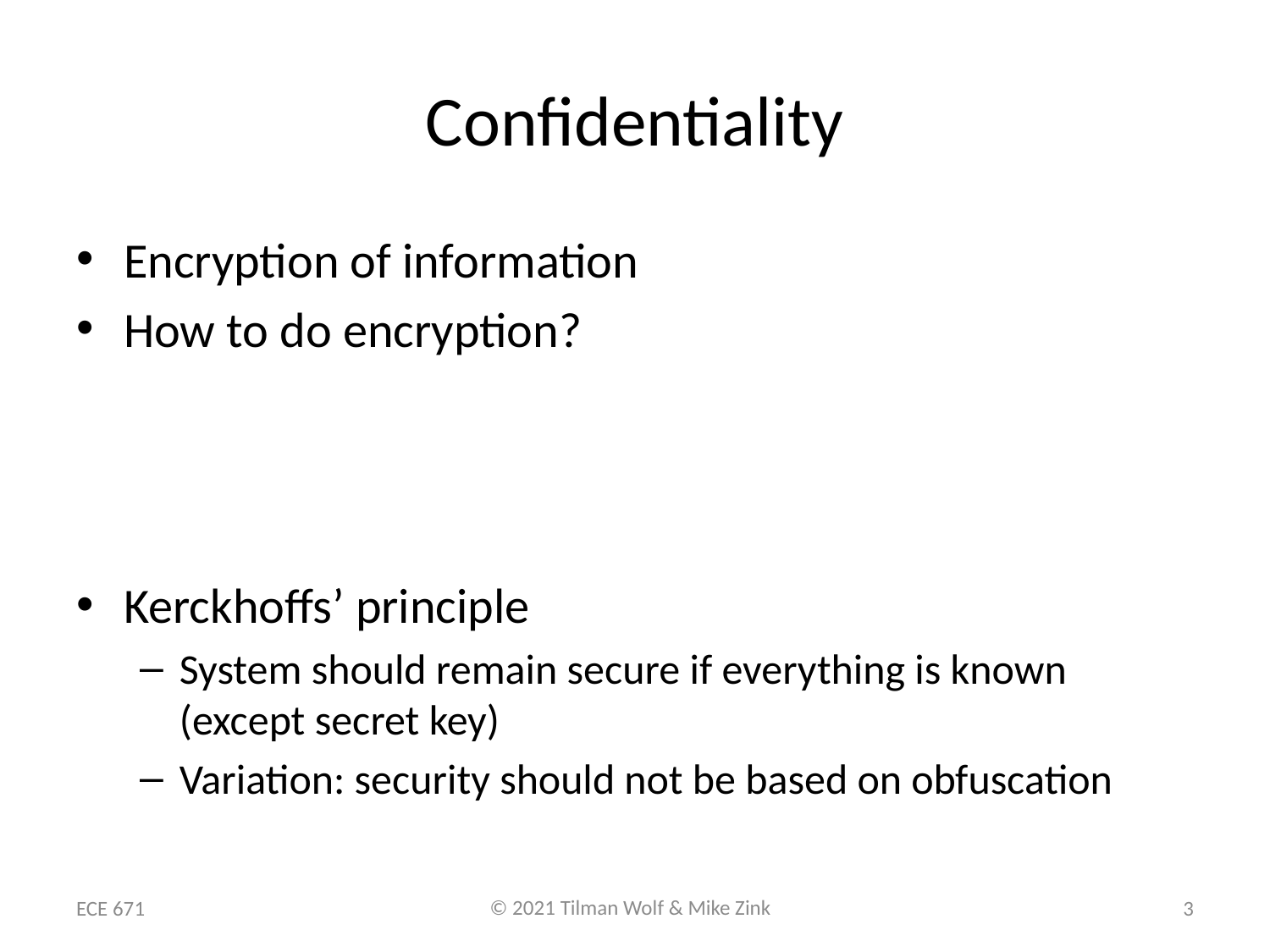

# Confidentiality
Encryption of information
How to do encryption?

Kerckhoffs’ principle
System should remain secure if everything is known
(except secret key)
Variation: security should not be based on obfuscation
ECE 671
3